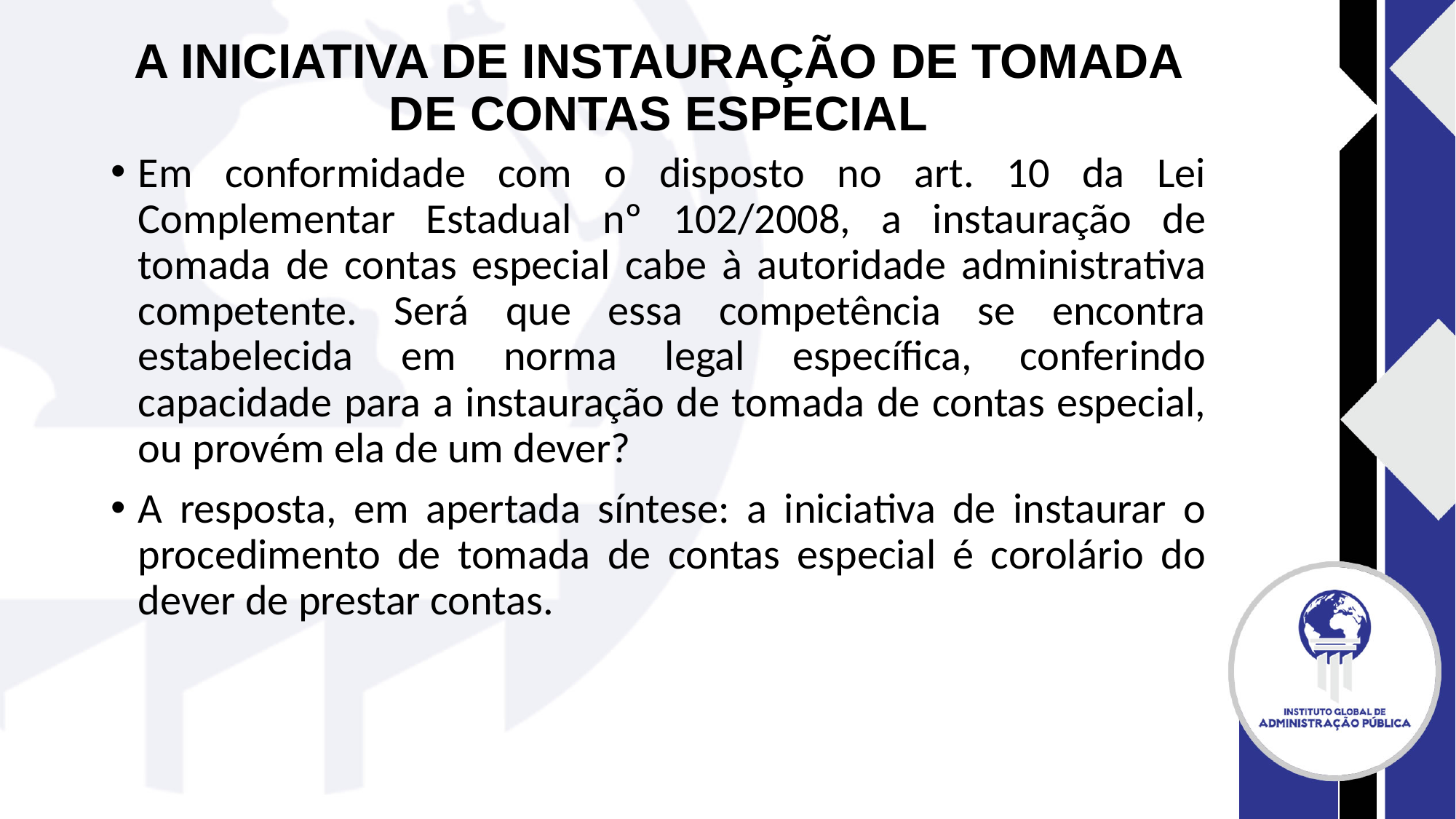

# A INICIATIVA DE INSTAURAÇÃO DE TOMADA DE CONTAS ESPECIAL
Em conformidade com o disposto no art. 10 da Lei Complementar Estadual nº 102/2008, a instauração de tomada de contas especial cabe à autoridade administrativa competente. Será que essa competência se encontra estabelecida em norma legal específica, conferindo capacidade para a instauração de tomada de contas especial, ou provém ela de um dever?
A resposta, em apertada síntese: a iniciativa de instaurar o procedimento de tomada de contas especial é corolário do dever de prestar contas.